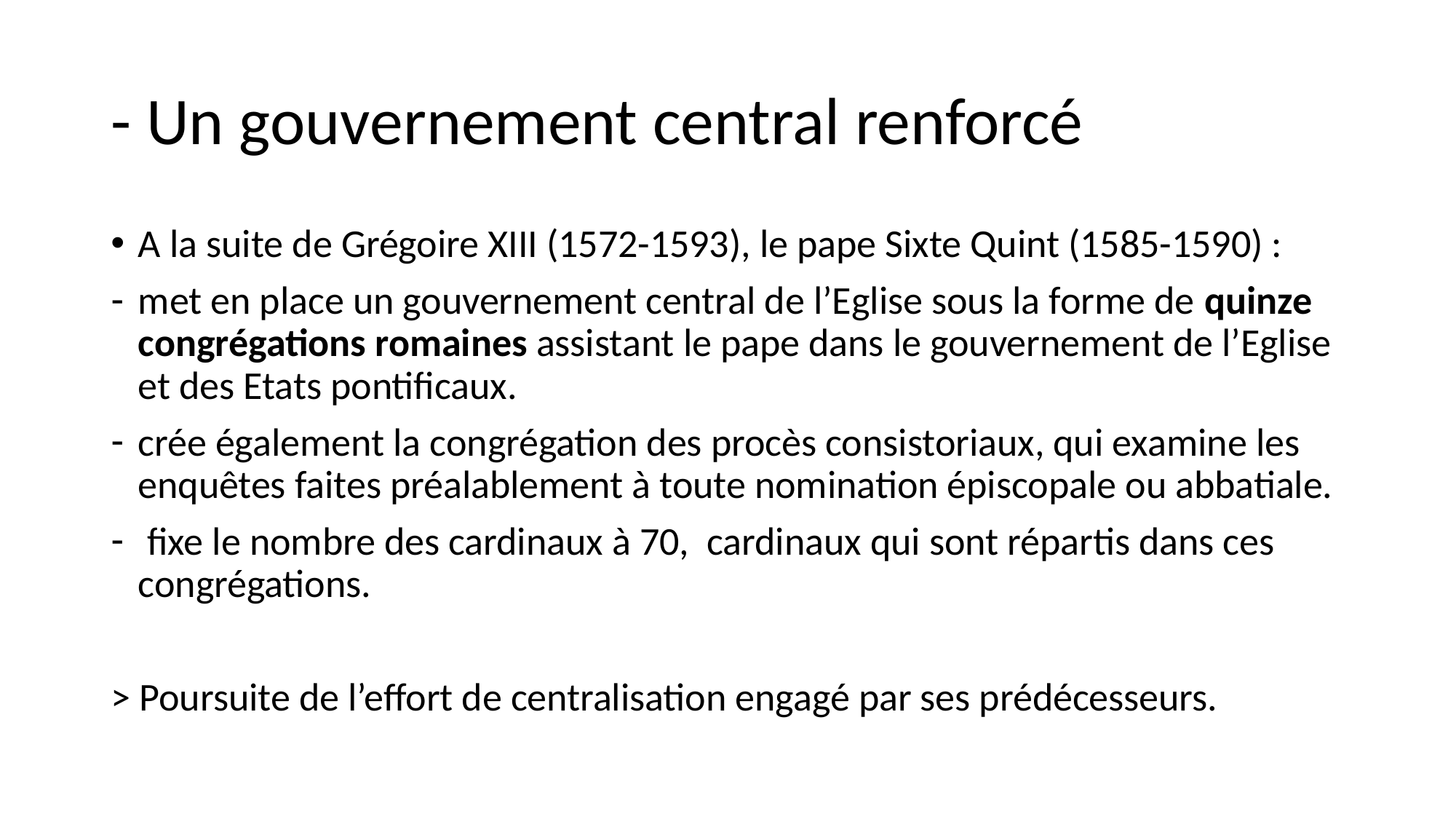

# - Un gouvernement central renforcé
A la suite de Grégoire XIII (1572-1593), le pape Sixte Quint (1585-1590) :
met en place un gouvernement central de l’Eglise sous la forme de quinze congrégations romaines assistant le pape dans le gouvernement de l’Eglise et des Etats pontificaux.
crée également la congrégation des procès consistoriaux, qui examine les enquêtes faites préalablement à toute nomination épiscopale ou abbatiale.
 fixe le nombre des cardinaux à 70,  cardinaux qui sont répartis dans ces congrégations.

> Poursuite de l’effort de centralisation engagé par ses prédécesseurs.